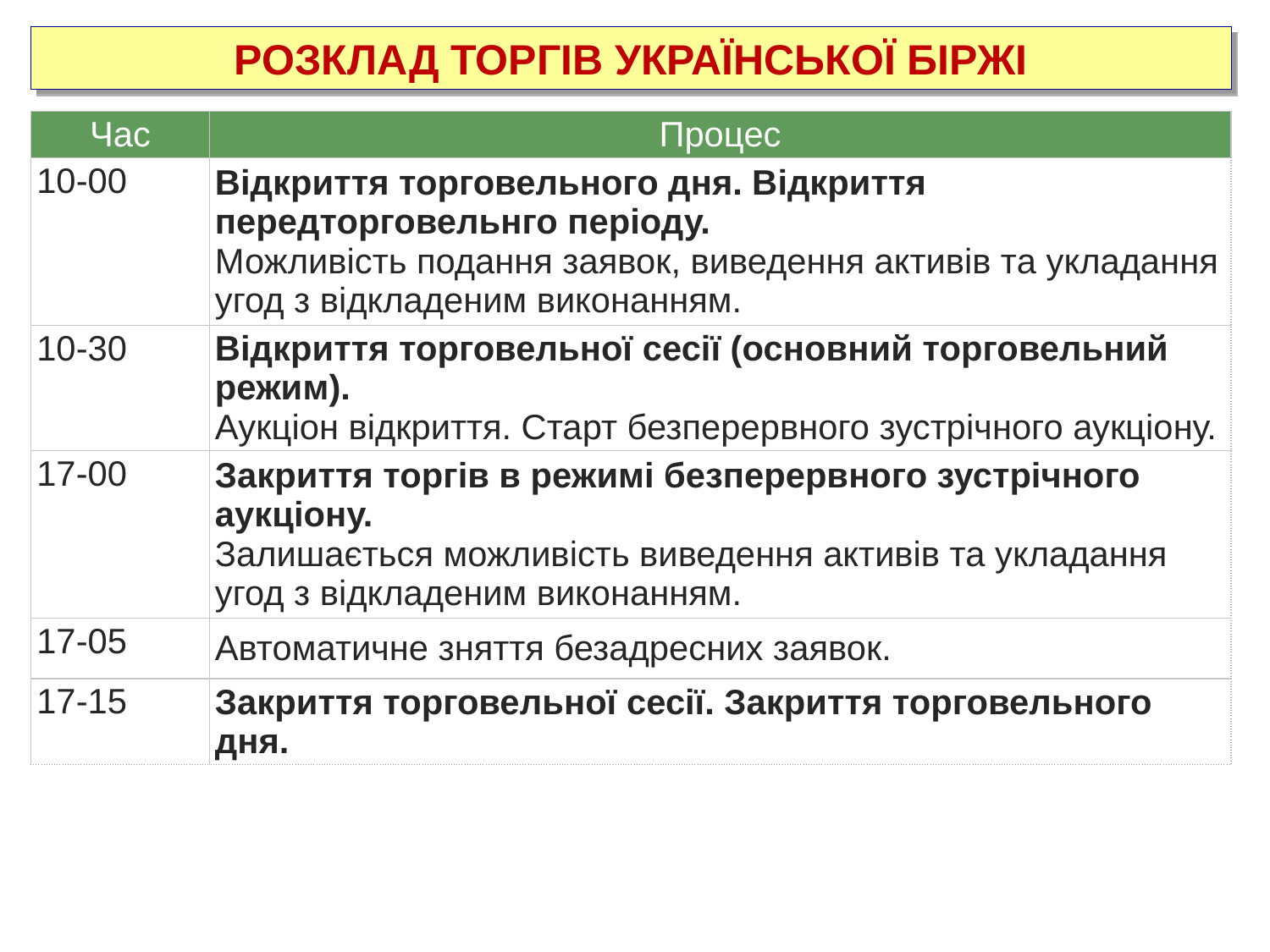

РОЗКЛАД ТОРГІВ УКРАЇНСЬКОЇ БІРЖІ
| Час | Процес |
| --- | --- |
| 10-00 | Відкриття торговельного дня. Відкриття передторговельнго періоду. Можливість подання заявок, виведення активів та укладання угод з відкладеним виконанням. |
| 10-30 | Відкриття торговельної сесії (основний торговельний режим). Аукціон відкриття. Старт безперервного зустрічного аукціону. |
| 17-00 | Закриття торгів в режимі безперервного зустрічного аукціону. Залишається можливість виведення активів та укладання угод з відкладеним виконанням. |
| 17-05 | Автоматичне зняття безадресних заявок. |
| 17-15 | Закриття торговельної сесії. Закриття торговельного дня. |